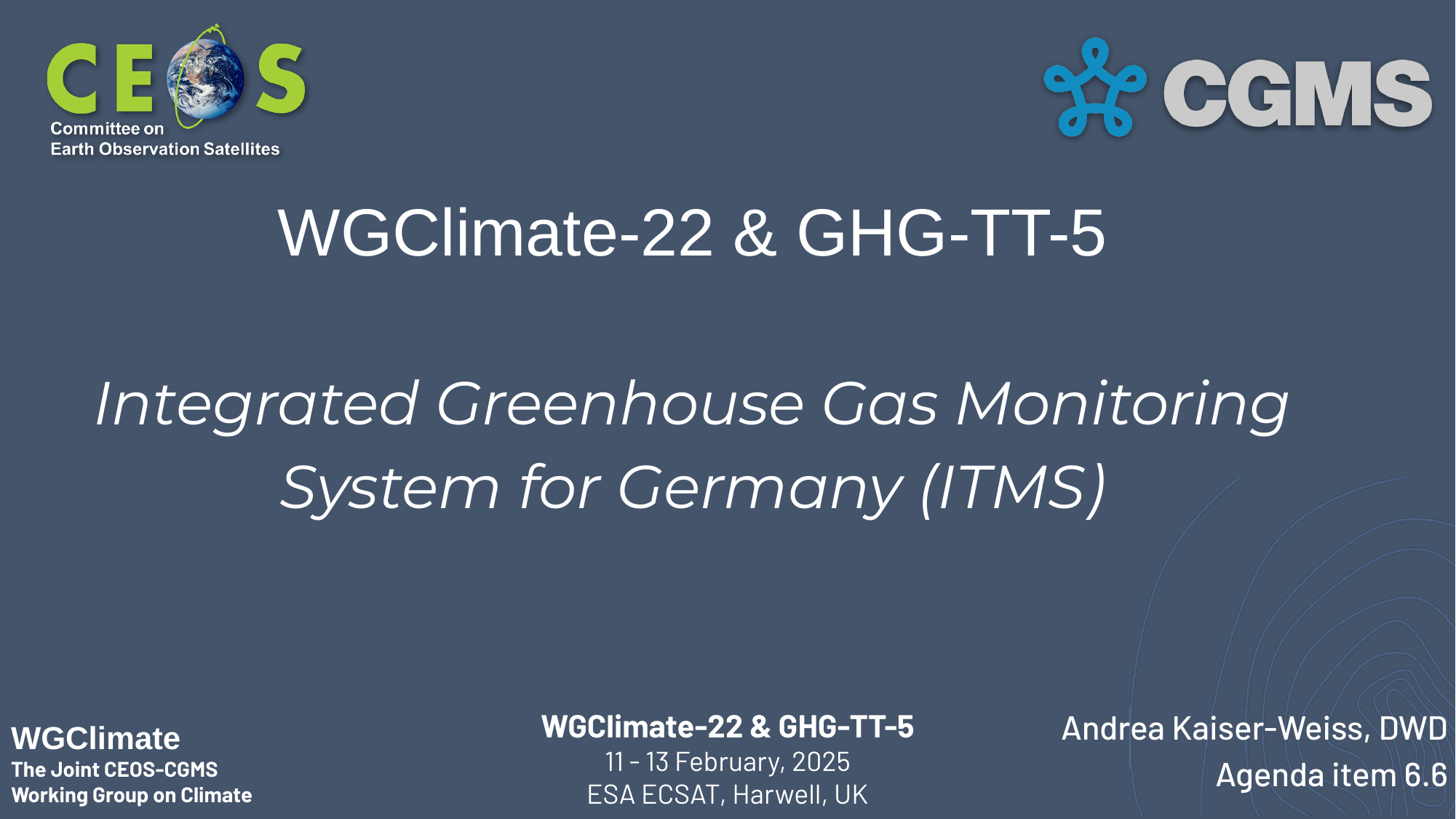

# WGClimate-22 & GHG-TT-5
Integrated Greenhouse Gas Monitoring System for Germany (ITMS)

Andrea Kaiser-Weiss, DWD
Agenda item 6.6